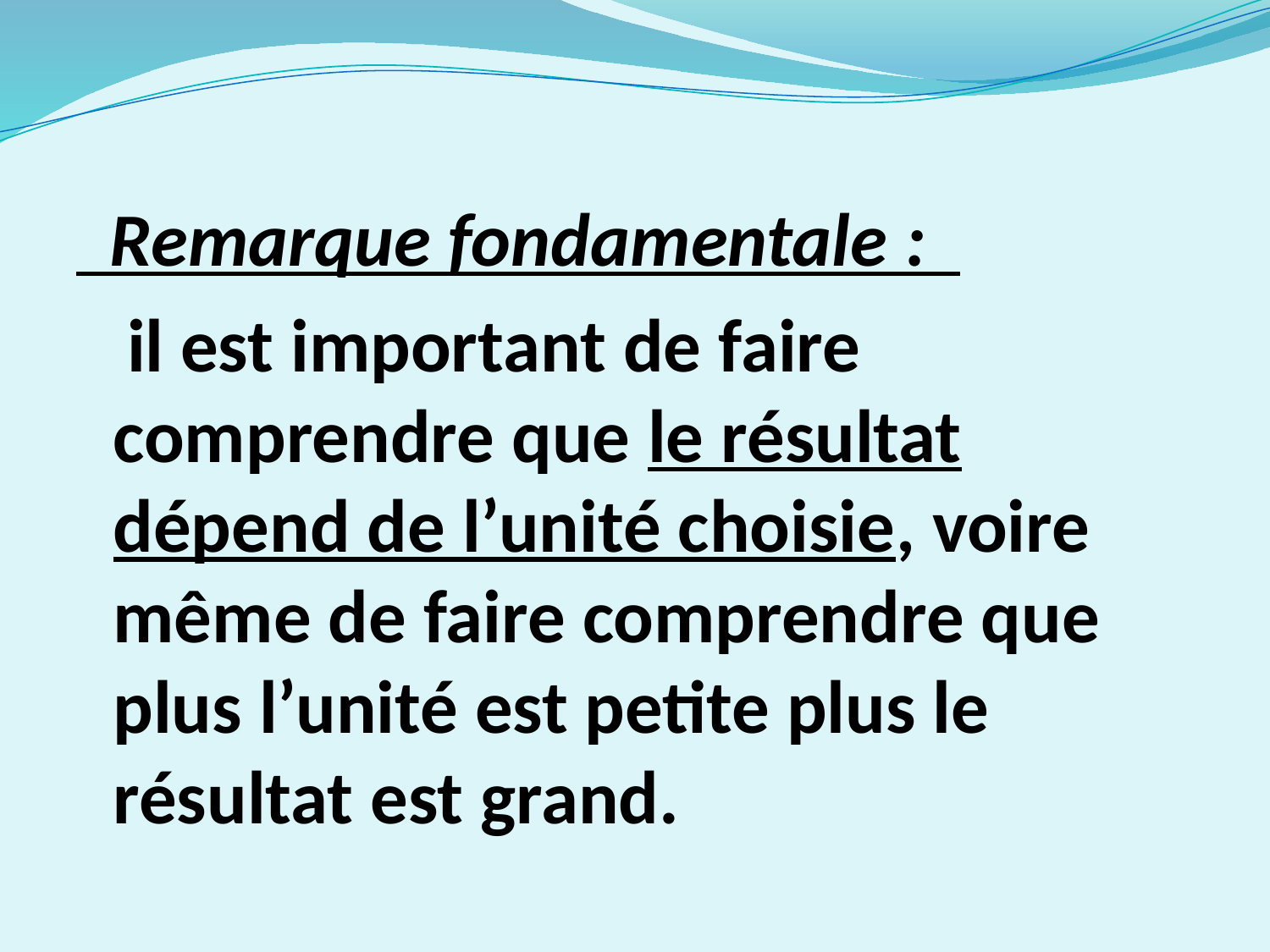

Remarque fondamentale :
   il est important de faire comprendre que le résultat dépend de l’unité choisie, voire même de faire comprendre que plus l’unité est petite plus le résultat est grand.